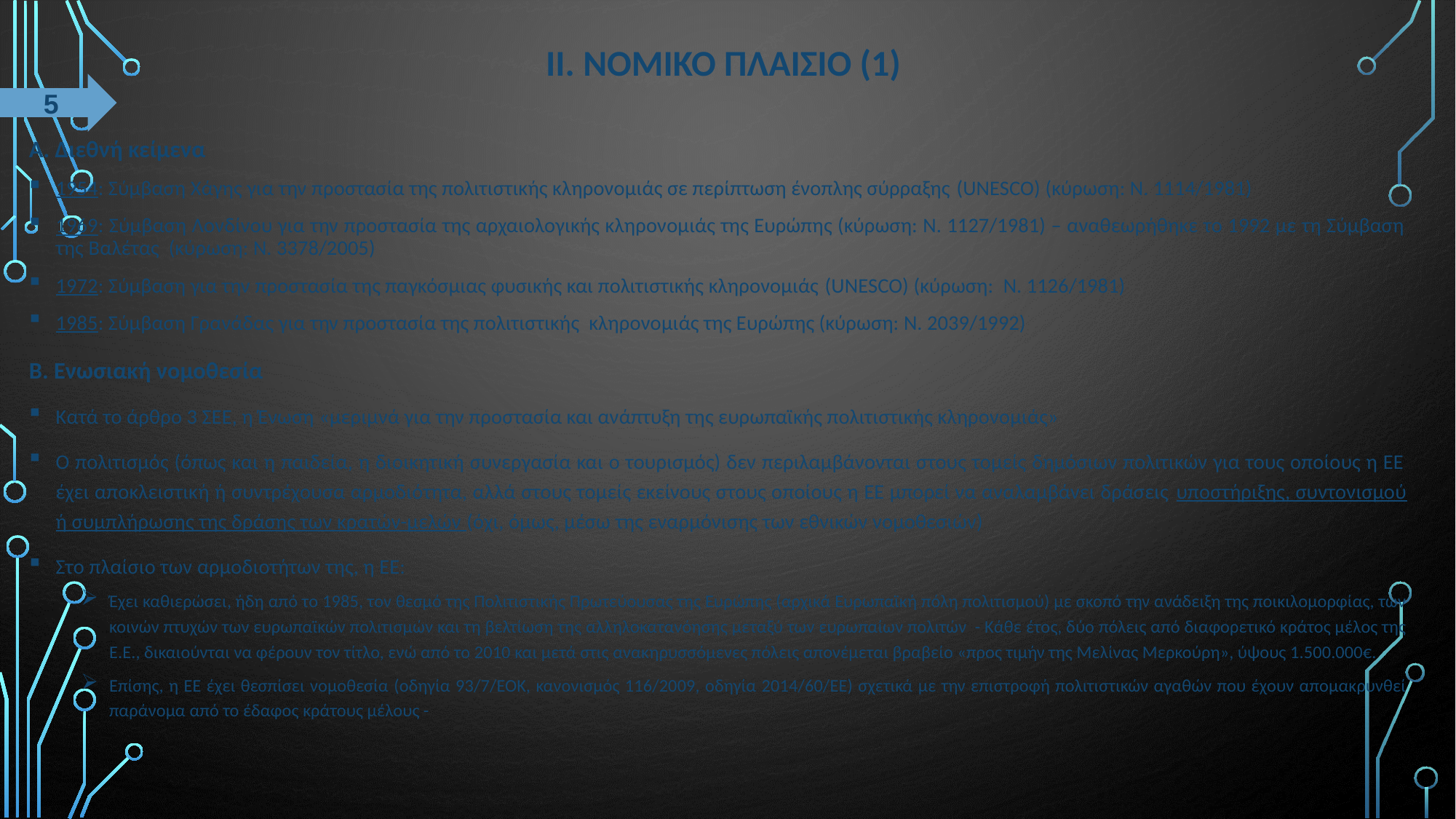

# ΙΙ. ΝομιΚΟ πλαΙσιο (1)
5
Α. Διεθνή κείμενα
1954: Σύμβαση Χάγης για την προστασία της πολιτιστικής κληρονομιάς σε περίπτωση ένοπλης σύρραξης (UNESCO) (κύρωση: Ν. 1114/1981)
1969: Σύμβαση Λονδίνου για την προστασία της αρχαιολογικής κληρονομιάς της Ευρώπης (κύρωση: Ν. 1127/1981) – αναθεωρήθηκε το 1992 με τη Σύμβαση της Βαλέτας  (κύρωση: Ν. 3378/2005)
1972: Σύμβαση για την προστασία της παγκόσμιας φυσικής και πολιτιστικής κληρονομιάς (UNESCO) (κύρωση:  Ν. 1126/1981)
1985: Σύμβαση Γρανάδας για την προστασία της πολιτιστικής  κληρονομιάς της Ευρώπης (κύρωση: Ν. 2039/1992)
B. Ενωσιακή νομοθεσία
Κατά το άρθρο 3 ΣΕΕ, η Ένωση «μεριμνά για την προστασία και ανάπτυξη της ευρωπαϊκής πολιτιστικής κληρονομιάς»
Ο πολιτισμός (όπως και η παιδεία, η διοικητική συνεργασία και ο τουρισμός) δεν περιλαμβάνονται στους τομείς δημόσιων πολιτικών για τους οποίους η ΕΕ έχει αποκλειστική ή συντρέχουσα αρμοδιότητα, αλλά στους τομείς εκείνους στους οποίους η ΕΕ μπορεί να αναλαμβάνει δράσεις υποστήριξης, συντονισμού ή συμπλήρωσης της δράσης των κρατών-μελών (όχι, όμως, μέσω της εναρμόνισης των εθνικών νομοθεσιών)
Στο πλαίσιο των αρμοδιοτήτων της, η ΕΕ:
Έχει καθιερώσει, ήδη από το 1985, τον θεσμό της Πολιτιστικής Πρωτεύουσας της Ευρώπης (αρχικά Ευρωπαϊκή πόλη πολιτισμού) με σκοπό την ανάδειξη της ποικιλομορφίας, των κοινών πτυχών των ευρωπαϊκών πολιτισμών και τη βελτίωση της αλληλοκατανόησης μεταξύ των ευρωπαίων πολιτών  - Κάθε έτος, δύο πόλεις από διαφορετικό κράτος μέλος της Ε.Ε., δικαιούνται να φέρουν τον τίτλο, ενώ από το 2010 και μετά στις ανακηρυσσόμενες πόλεις απονέμεται βραβείο «προς τιμήν της Μελίνας Μερκούρη», ύψους 1.500.000€.
Επίσης, η ΕΕ έχει θεσπίσει νομοθεσία (οδηγία 93/7/ΕΟΚ, κανονισμός 116/2009, οδηγία 2014/60/ΕΕ) σχετικά με την επιστροφή πολιτιστικών αγαθών που έχουν απομακρυνθεί παράνομα από το έδαφος κράτους μέλους -